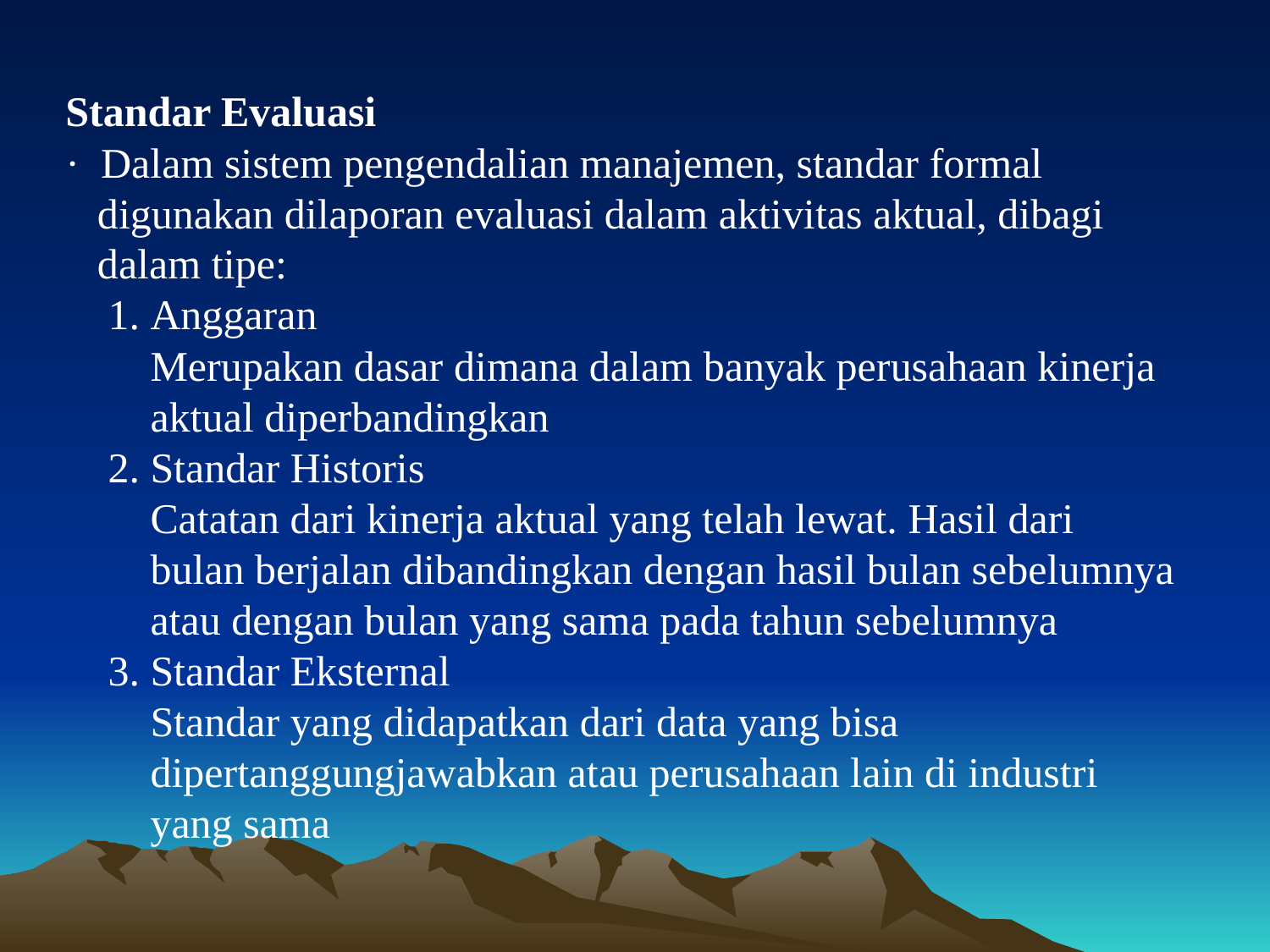

# Standar Evaluasi ·  Dalam sistem pengendalian manajemen, standar formal digunakan dilaporan evaluasi dalam aktivitas aktual, dibagi dalam tipe: 1. Anggaran Merupakan dasar dimana dalam banyak perusahaan kinerja aktual diperbandingkan 2. Standar Historis Catatan dari kinerja aktual yang telah lewat. Hasil dari bulan berjalan dibandingkan dengan hasil bulan sebelumnya atau dengan bulan yang sama pada tahun sebelumnya 3. Standar Eksternal Standar yang didapatkan dari data yang bisa dipertanggungjawabkan atau perusahaan lain di industri yang sama